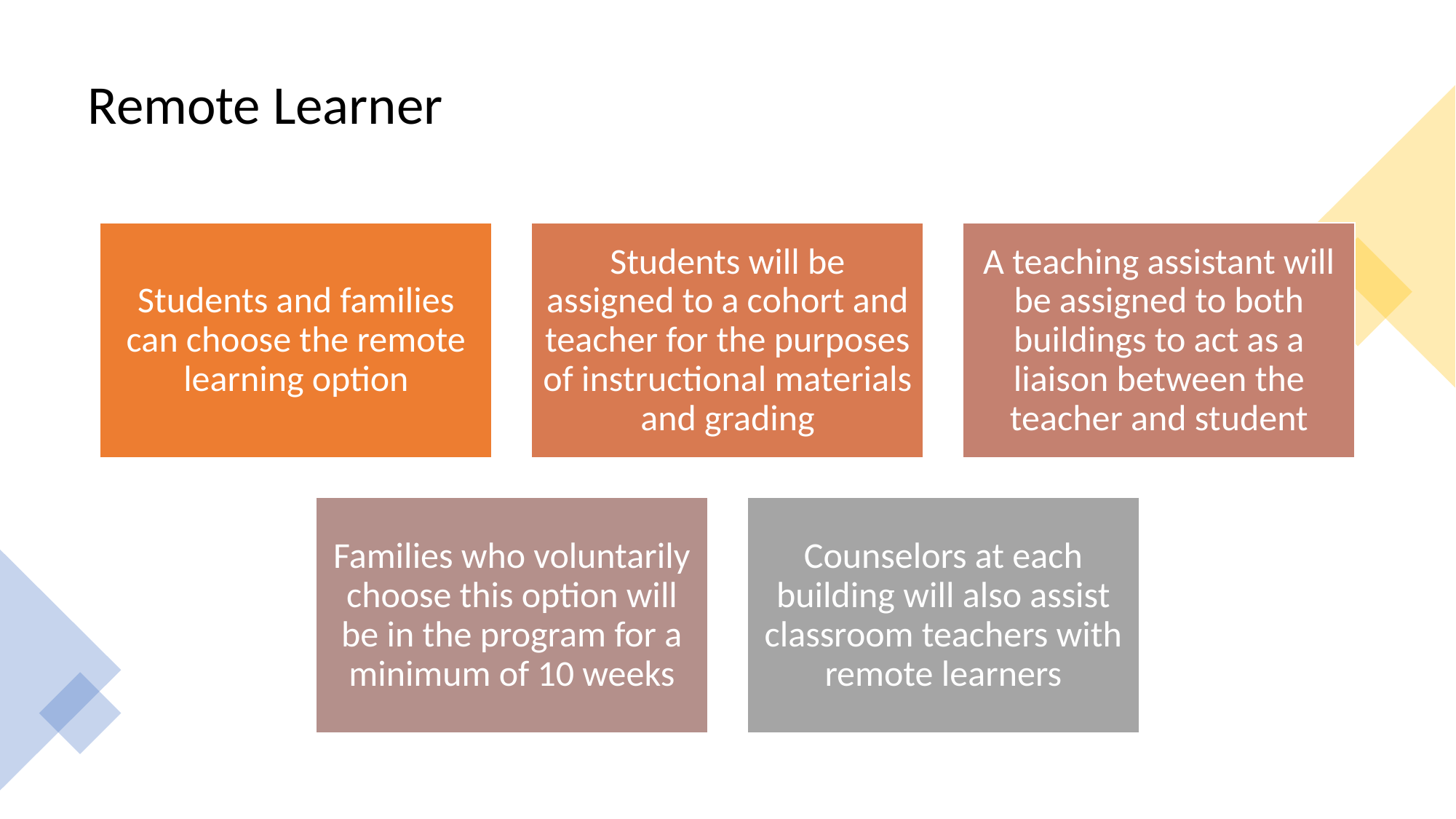

# Remote Learner

Students and families can choose the remote learning option
Students will be assigned to a cohort and teacher for the purposes of instructional materials and grading
A teaching assistant will be assigned to both buildings to act as a liaison between the teacher and student
Families who voluntarily choose this option will be in the program for a minimum of 10 weeks
Counselors at each building will also assist classroom teachers with remote learners